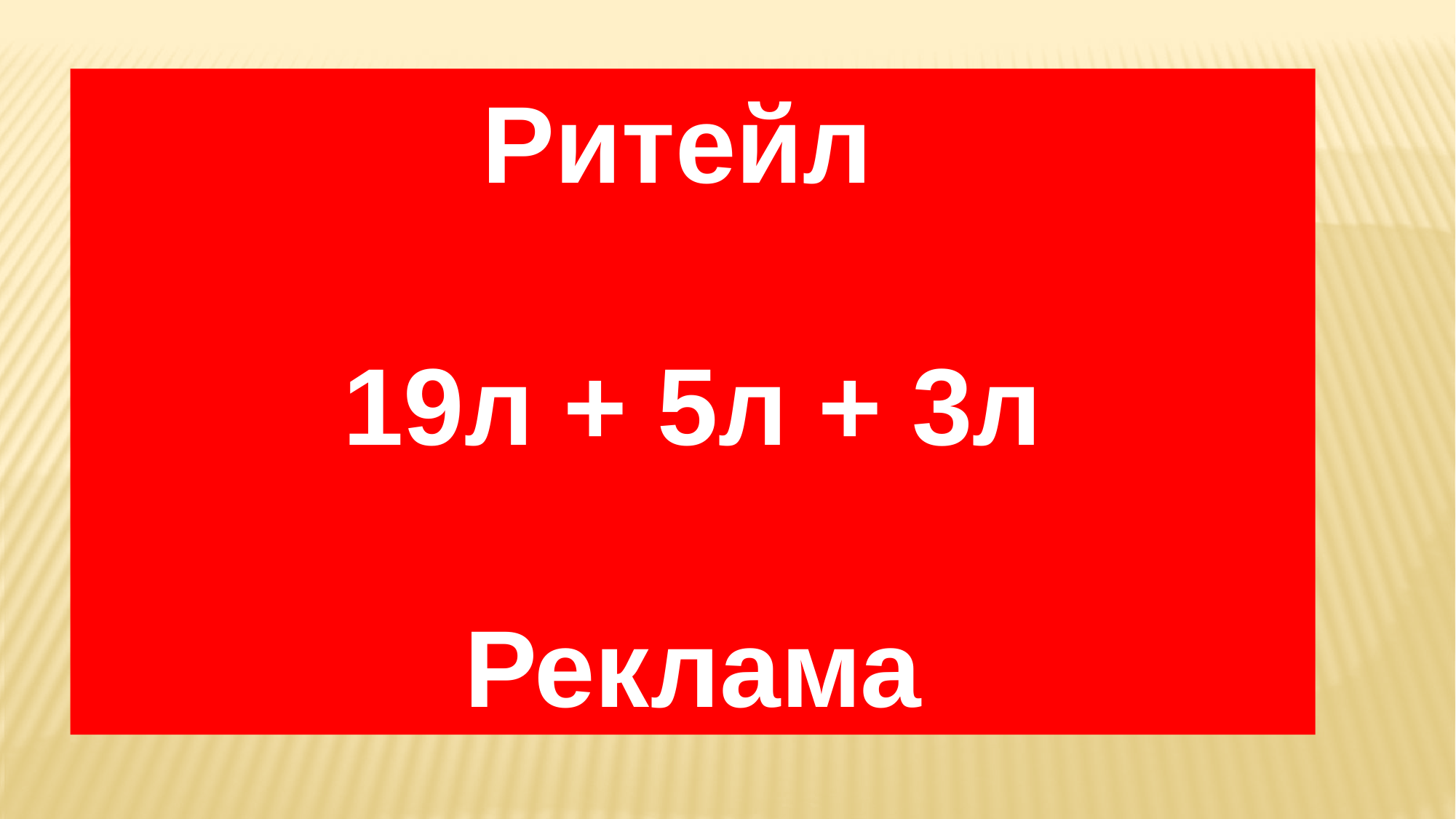

Ритейл

19л + 5л + 3л

Реклама